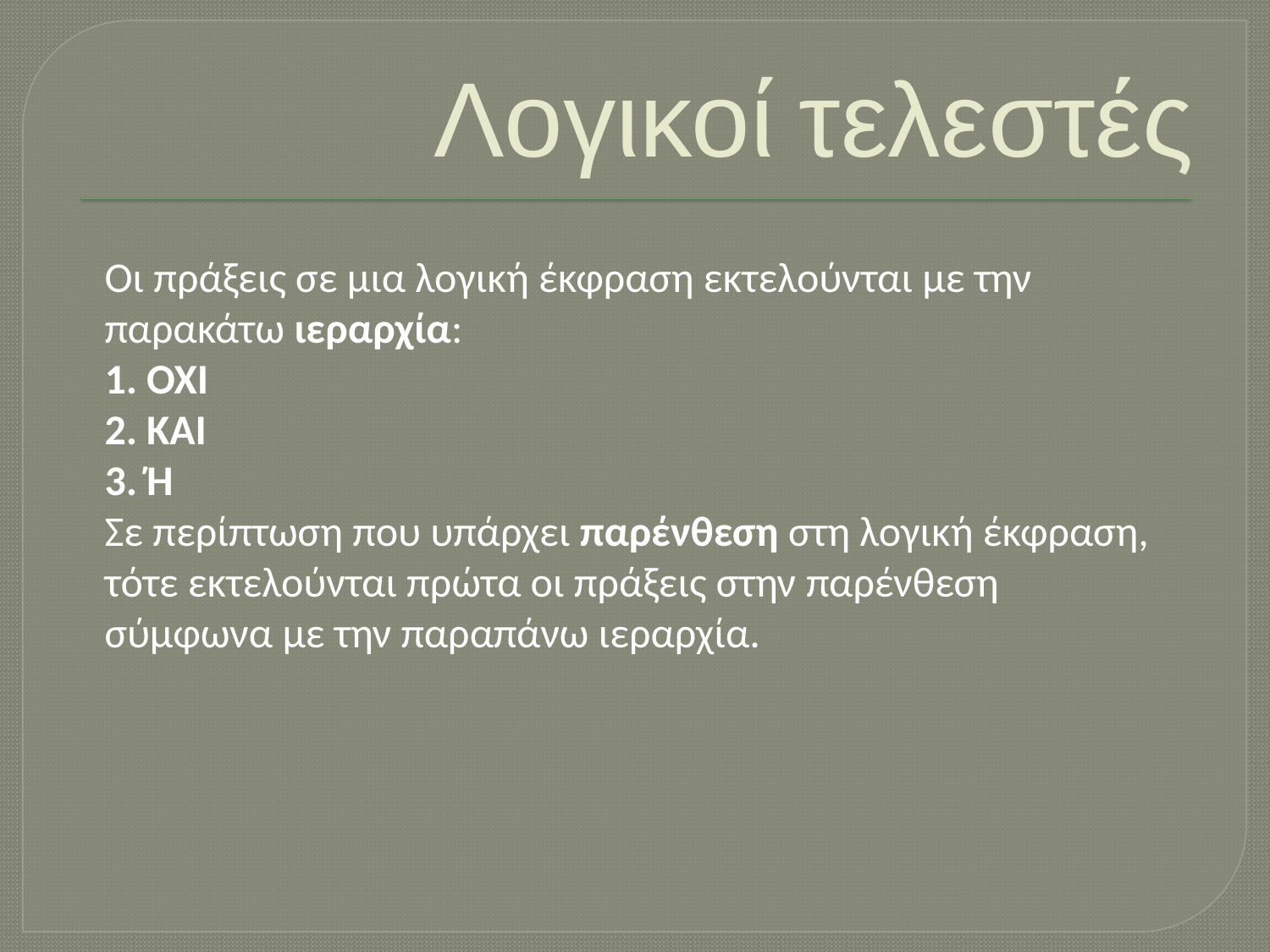

Λογικοί τελεστές
Οι πράξεις σε μια λογική έκφραση εκτελούνται με την παρακάτω ιεραρχία:
1. ΟΧΙ
2. ΚΑΙ
3. Ή
Σε περίπτωση που υπάρχει παρένθεση στη λογική έκφραση, τότε εκτελούνται πρώτα οι πράξεις στην παρένθεση σύμφωνα με την παραπάνω ιεραρχία.